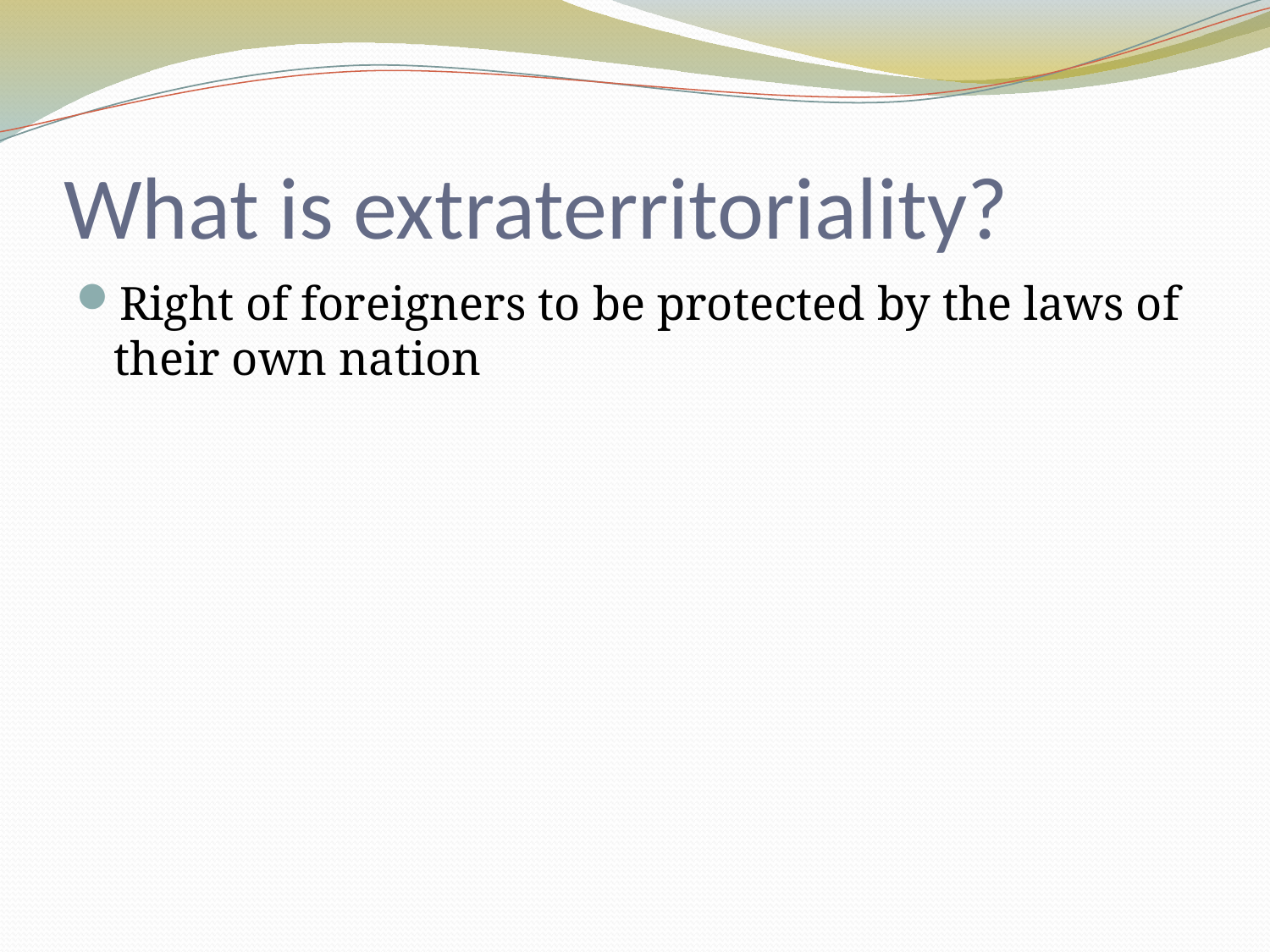

# What is extraterritoriality?
Right of foreigners to be protected by the laws of their own nation